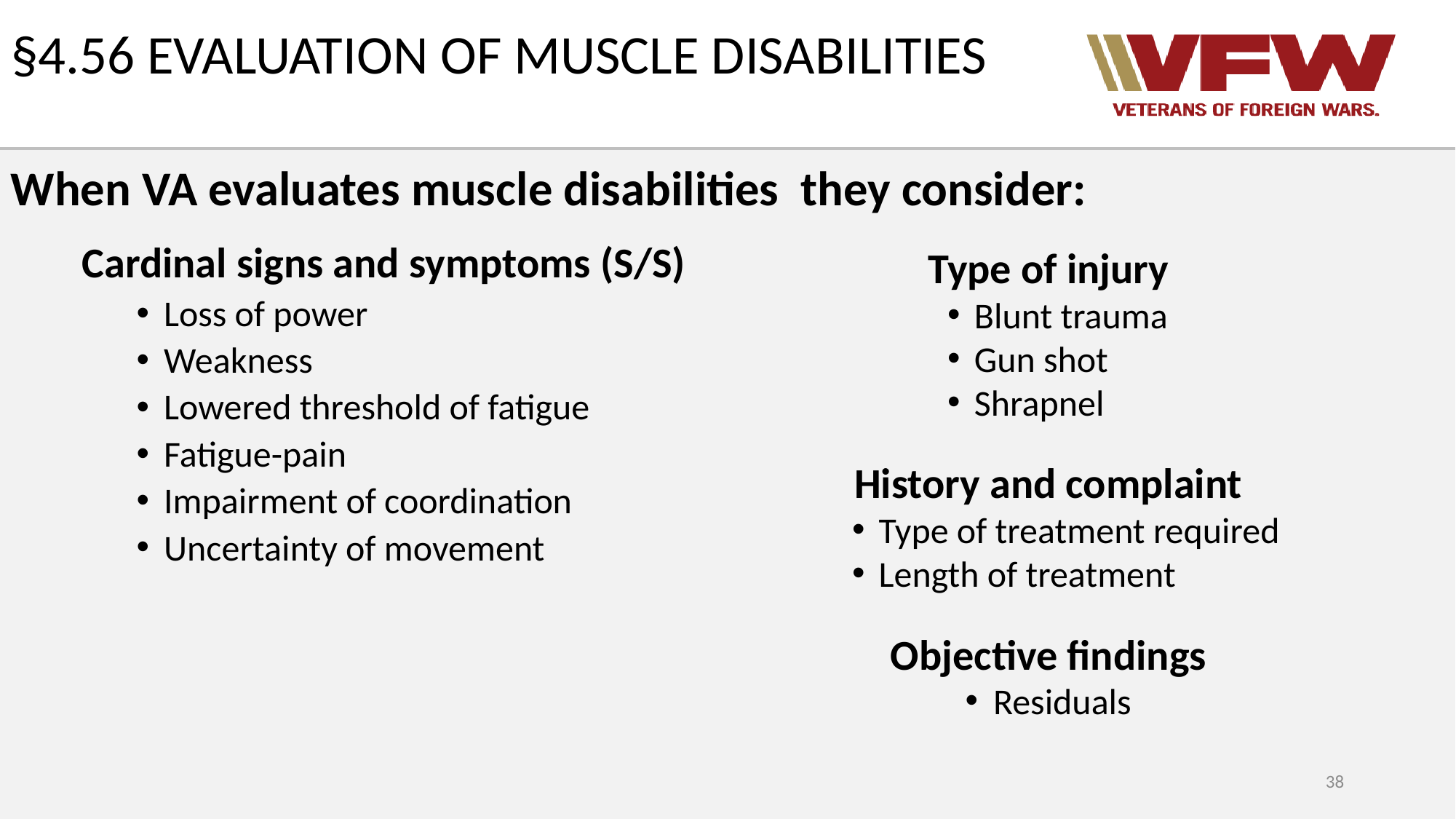

# §4.56 EVALUATION OF MUSCLE DISABILITIES
When VA evaluates muscle disabilities  they consider:
Cardinal signs and symptoms (S/S)
Loss of power
Weakness
Lowered threshold of fatigue
Fatigue-pain
Impairment of coordination
Uncertainty of movement
Type of injury
Blunt trauma
Gun shot
Shrapnel

History and complaint
Type of treatment required
Length of treatment

Objective findings
Residuals

38